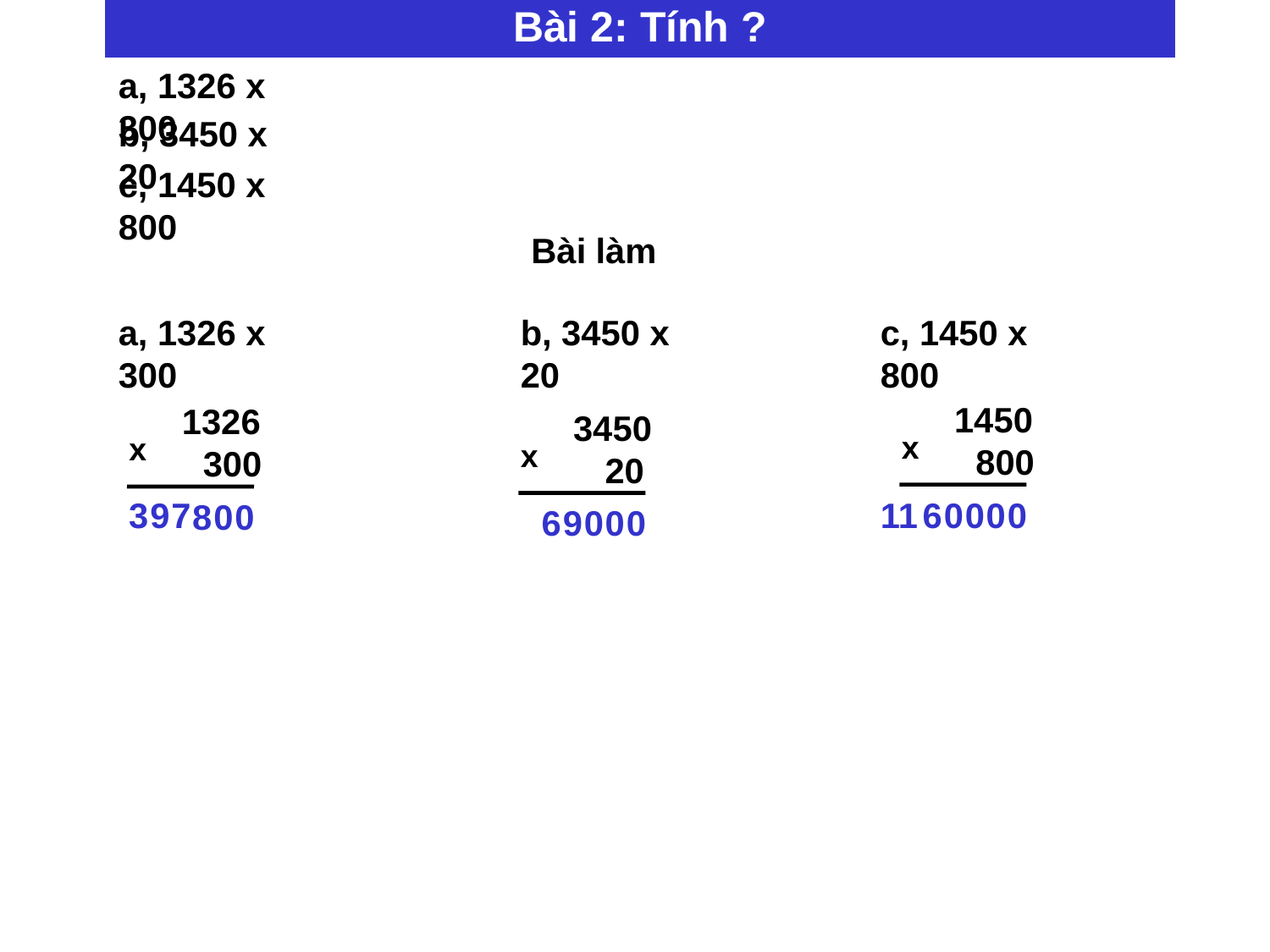

Bài 2: Tính ?
a, 1326 x 300
b, 3450 x 20
c, 1450 x 800
Bài làm
a, 1326 x 300
b, 3450 x 20
c, 1450 x 800
1450
1326
3450
x
x
x
800
300
20

3

9
7
11
6
0
0
0
0
8
0
0

6
9
0
0
0